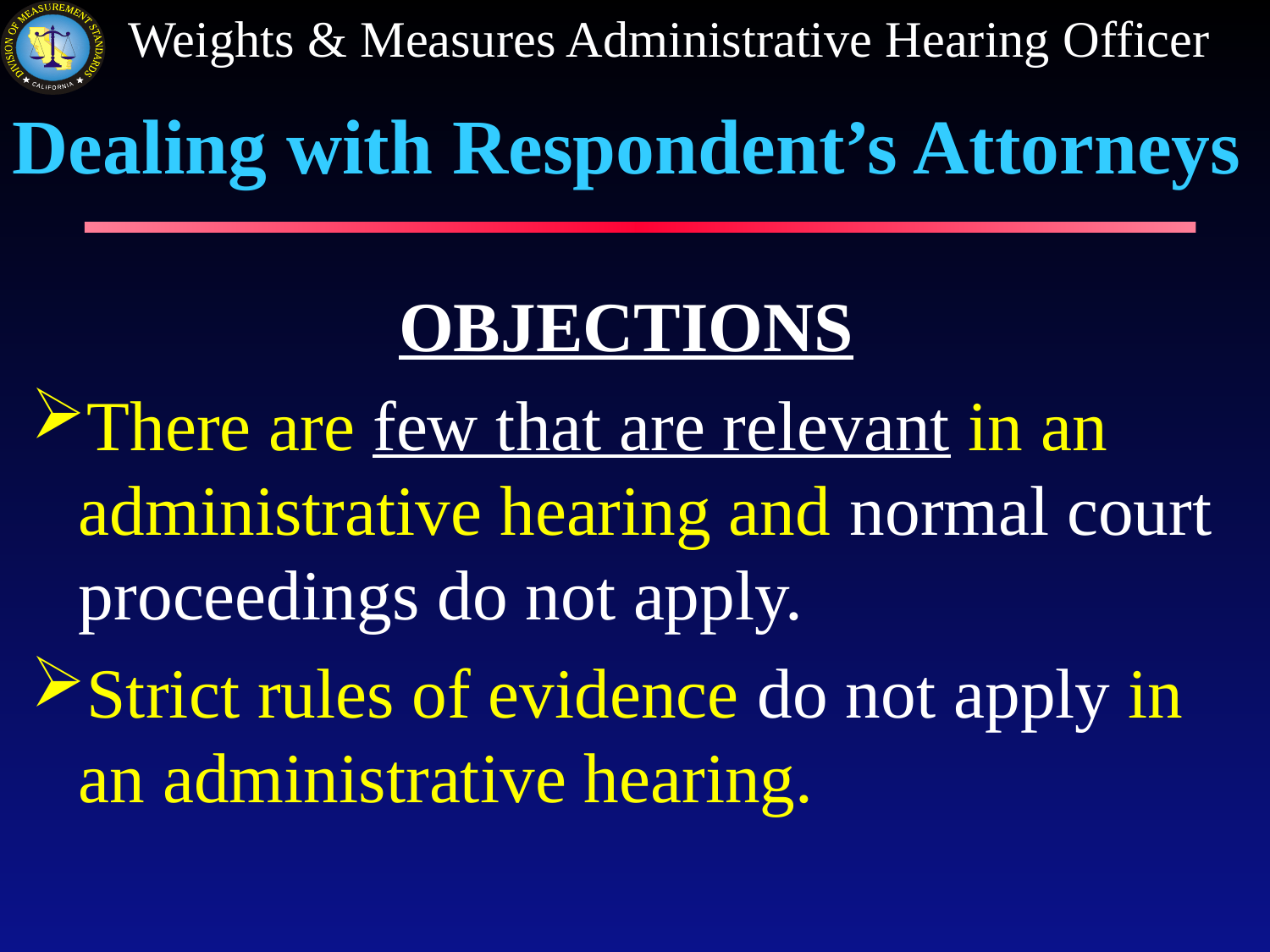

# Dealing with Respondent’s Attorneys

OBJECTIONS
There are few that are relevant in an administrative hearing and normal court proceedings do not apply.
Strict rules of evidence do not apply in an administrative hearing.